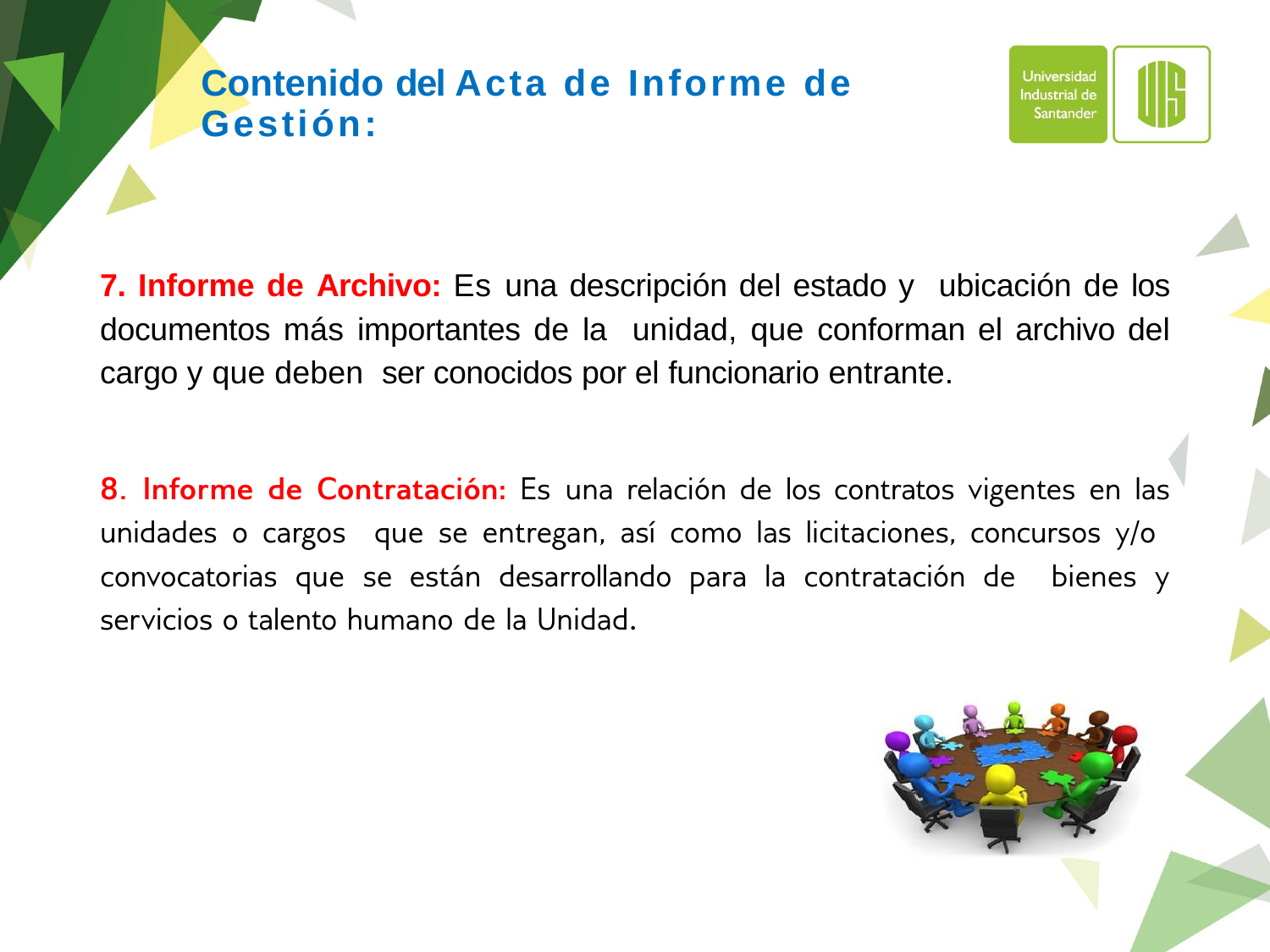

# Contenido del Acta de Informe de Gestión:
7. Informe de Archivo: Es una descripción del estado y  ubicación de los documentos más importantes de la  unidad, que conforman el archivo del cargo y que deben  ser conocidos por el funcionario entrante.

8. Informe de Contratación: Es una relación de los contratos vigentes en las unidades o cargos  que se entregan, así como las licitaciones, concursos y/o  convocatorias que se están desarrollando para la contratación de  bienes y servicios o talento humano de la Unidad.